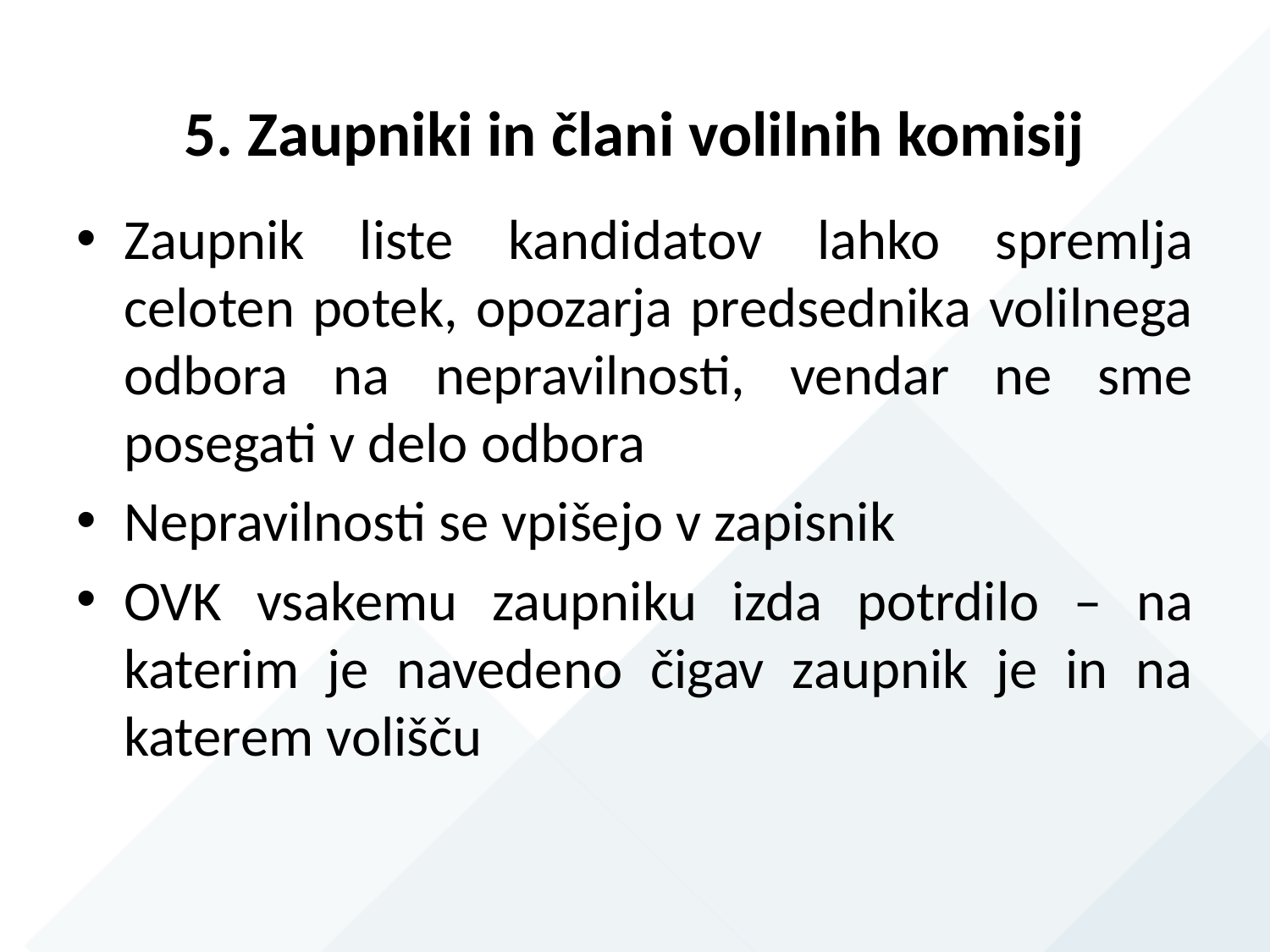

# 5. Zaupniki in člani volilnih komisij
Zaupnik liste kandidatov lahko spremlja celoten potek, opozarja predsednika volilnega odbora na nepravilnosti, vendar ne sme posegati v delo odbora
Nepravilnosti se vpišejo v zapisnik
OVK vsakemu zaupniku izda potrdilo – na katerim je navedeno čigav zaupnik je in na katerem volišču